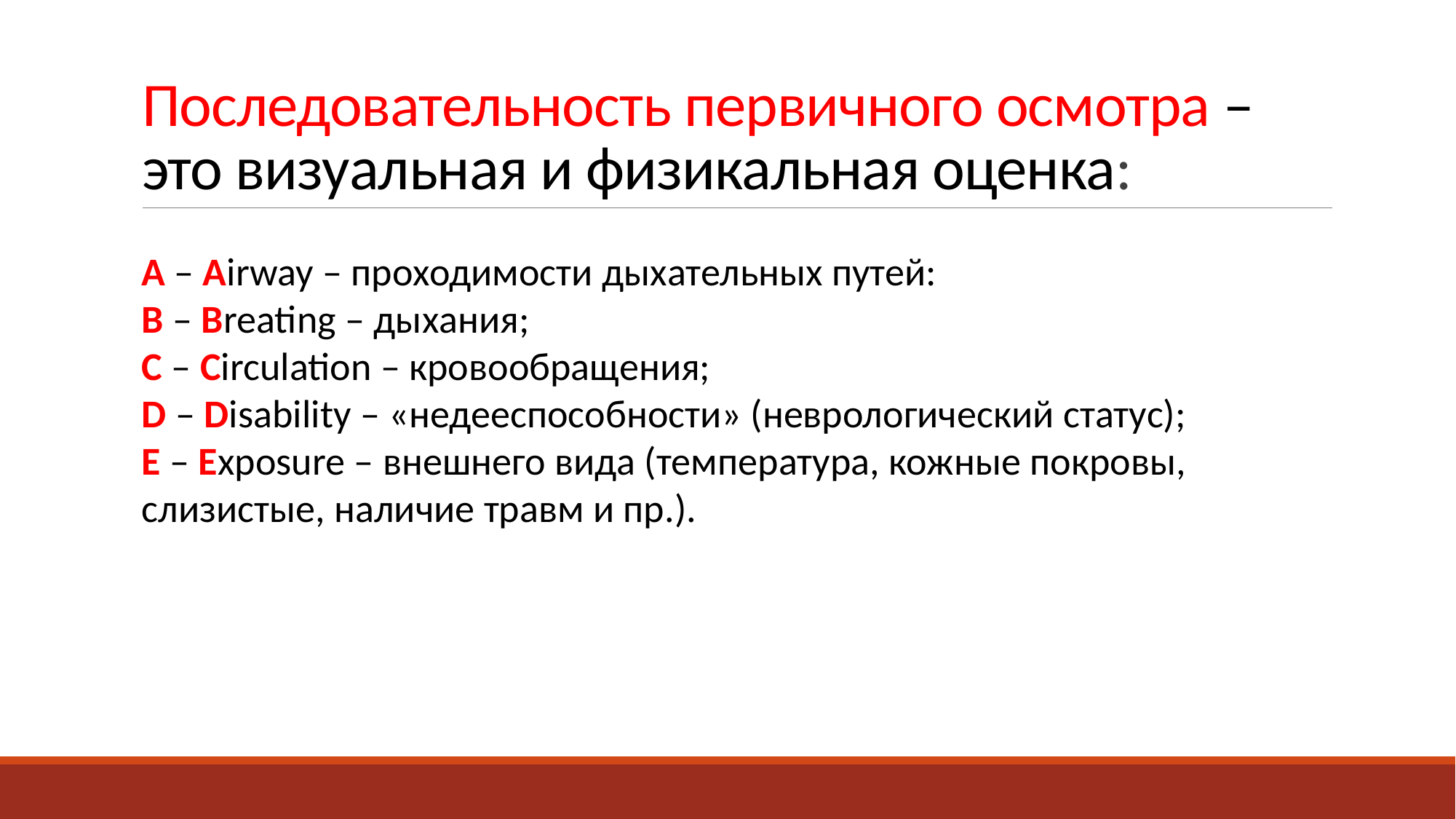

# Последовательность первичного осмотра – это визуальная и физикальная оценка:
А – Airway – проходимости дыхательных путей:
B – Breating – дыхания;
С – Circulation – кровообращения;
D – Disability – «недееспособности» (неврологический статус);
E – Exposure – внешнего вида (температура, кожные покровы, слизистые, наличие травм и пр.).